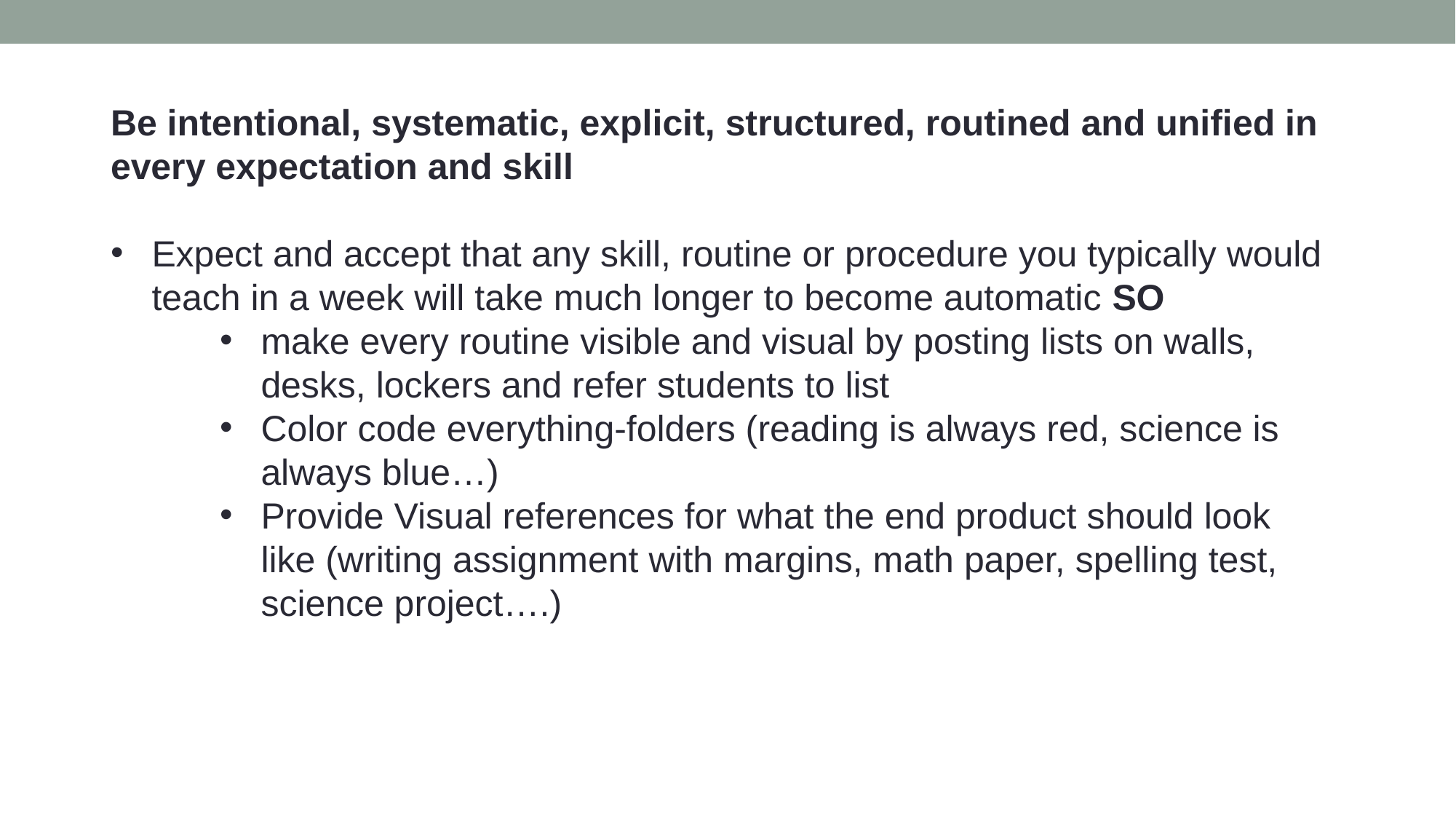

Be intentional, systematic, explicit, structured, routined and unified in every expectation and skill

Expect and accept that any skill, routine or procedure you typically would teach in a week will take much longer to become automatic SO
make every routine visible and visual by posting lists on walls, desks, lockers and refer students to list
Color code everything-folders (reading is always red, science is always blue…)
Provide Visual references for what the end product should look like (writing assignment with margins, math paper, spelling test, science project….)